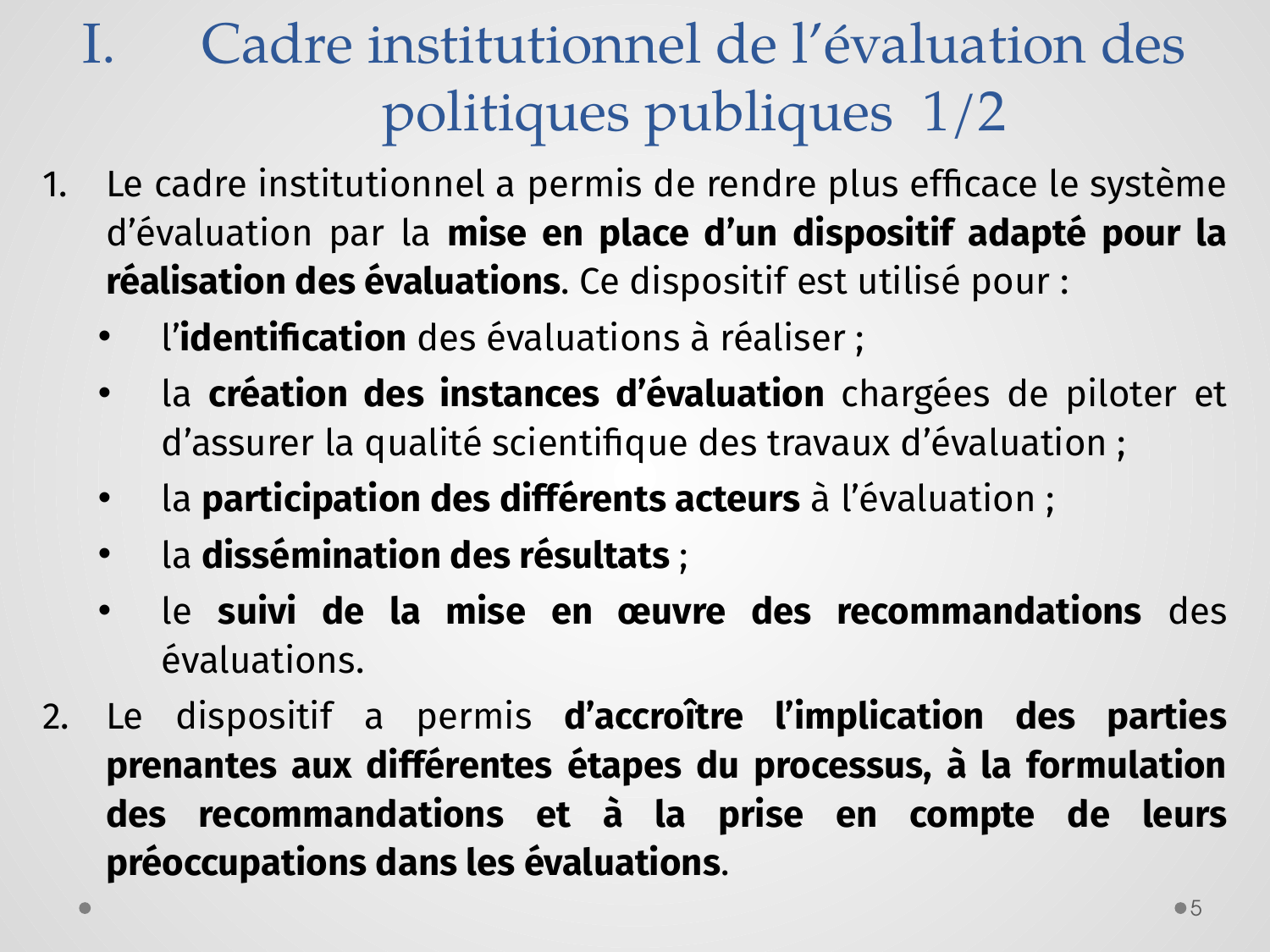

# Cadre institutionnel de l’évaluation des politiques publiques  1/2
Le cadre institutionnel a permis de rendre plus efficace le système d’évaluation par la mise en place d’un dispositif adapté pour la réalisation des évaluations. Ce dispositif est utilisé pour :
l’identification des évaluations à réaliser ;
la création des instances d’évaluation chargées de piloter et d’assurer la qualité scientifique des travaux d’évaluation ;
la participation des différents acteurs à l’évaluation ;
la dissémination des résultats ;
le suivi de la mise en œuvre des recommandations des évaluations.
Le dispositif a permis d’accroître l’implication des parties prenantes aux différentes étapes du processus, à la formulation des recommandations et à la prise en compte de leurs préoccupations dans les évaluations.

5